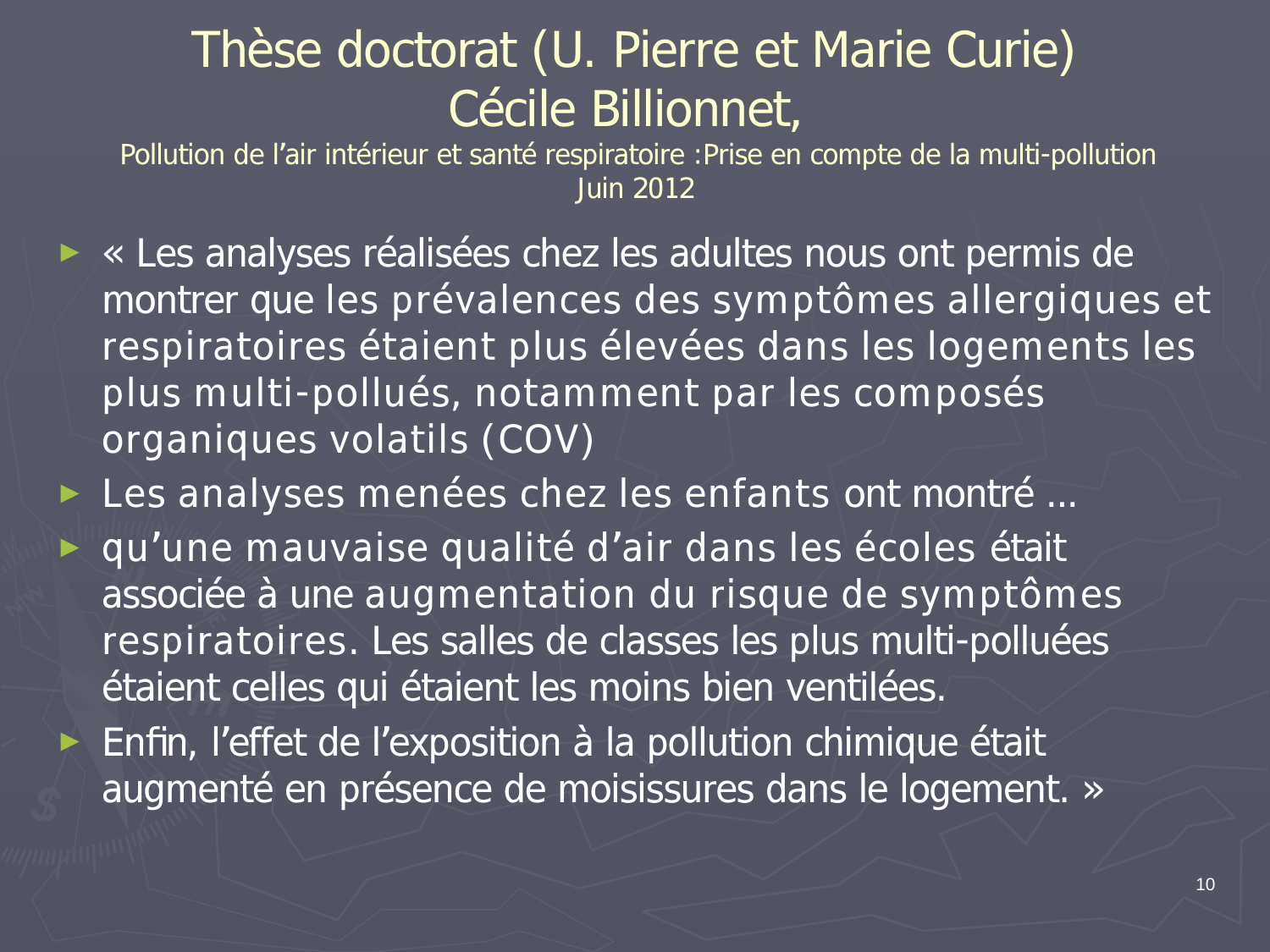

# Thèse doctorat (U. Pierre et Marie Curie) Cécile Billionnet, Pollution de l’air intérieur et santé respiratoire :Prise en compte de la multi-pollution Juin 2012
« Les analyses réalisées chez les adultes nous ont permis de montrer que les prévalences des symptômes allergiques et respiratoires étaient plus élevées dans les logements les plus multi-pollués, notamment par les composés organiques volatils (COV)
Les analyses menées chez les enfants ont montré …
qu’une mauvaise qualité d’air dans les écoles était associée à une augmentation du risque de symptômes respiratoires. Les salles de classes les plus multi-polluées étaient celles qui étaient les moins bien ventilées.
Enfin, l’effet de l’exposition à la pollution chimique était augmenté en présence de moisissures dans le logement. »

10